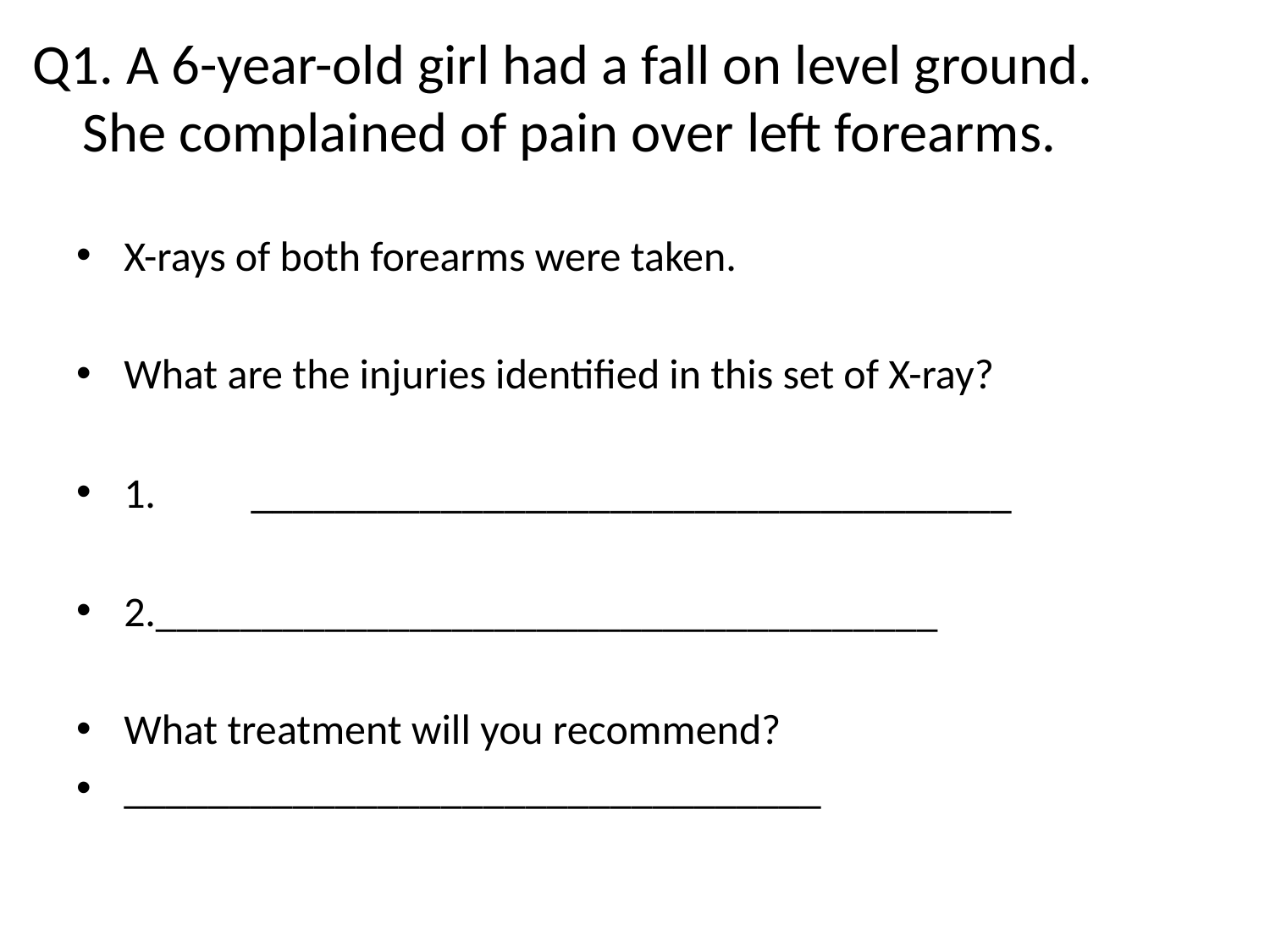

# Q1. A 6-year-old girl had a fall on level ground.  She complained of pain over left forearms.
X-rays of both forearms were taken.

What are the injuries identified in this set of X-ray?

1.	____________________________________

2._____________________________________

What treatment will you recommend?
_________________________________